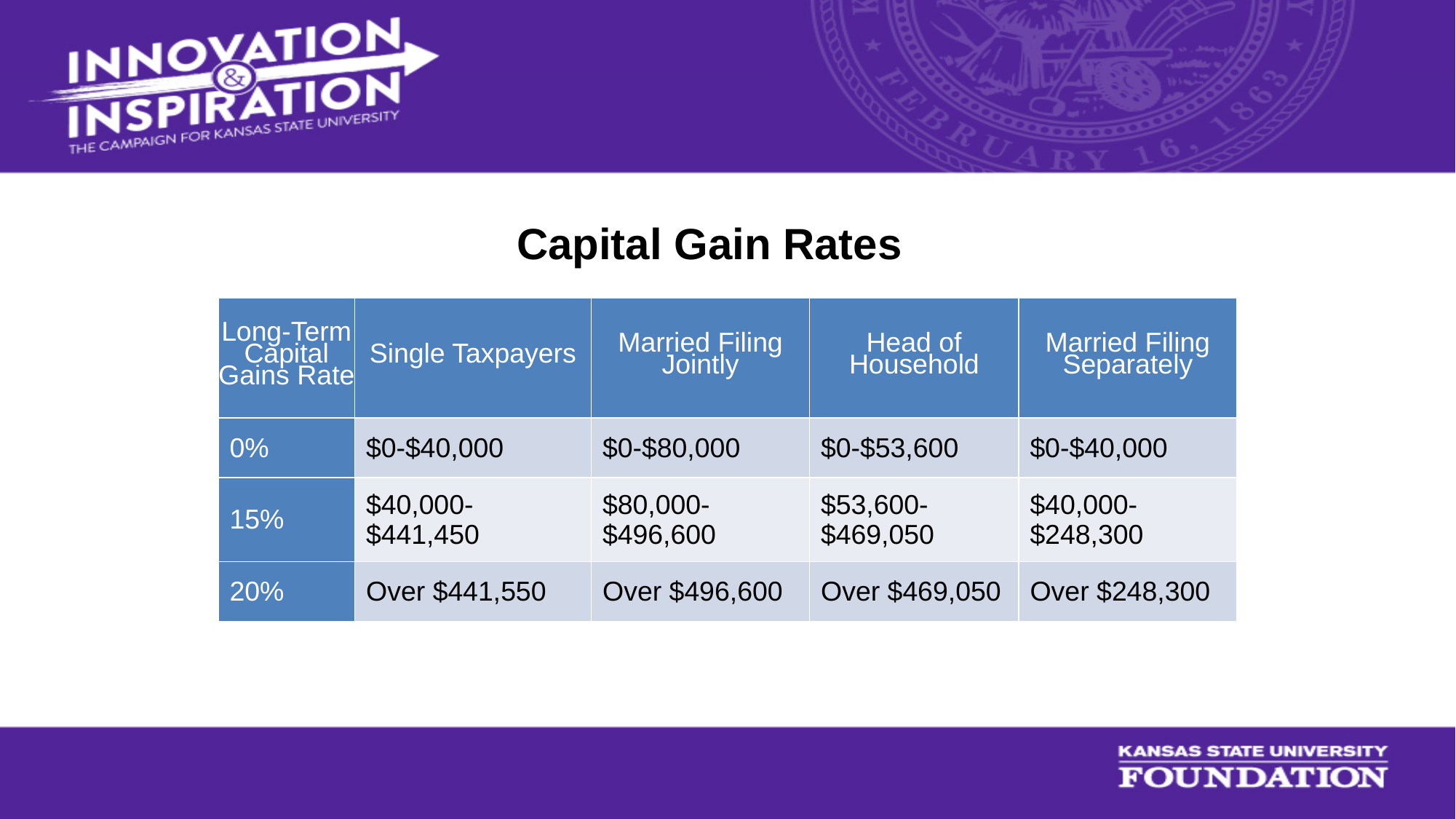

# Capital Gain Rates
| Long-Term Capital Gains Rate | Single Taxpayers | Married Filing Jointly | Head of Household | Married Filing Separately |
| --- | --- | --- | --- | --- |
| 0% | $0-$40,000 | $0-$80,000 | $0-$53,600 | $0-$40,000 |
| 15% | $40,000-$441,450 | $80,000-$496,600 | $53,600-$469,050 | $40,000-$248,300 |
| 20% | Over $441,550 | Over $496,600 | Over $469,050 | Over $248,300 |